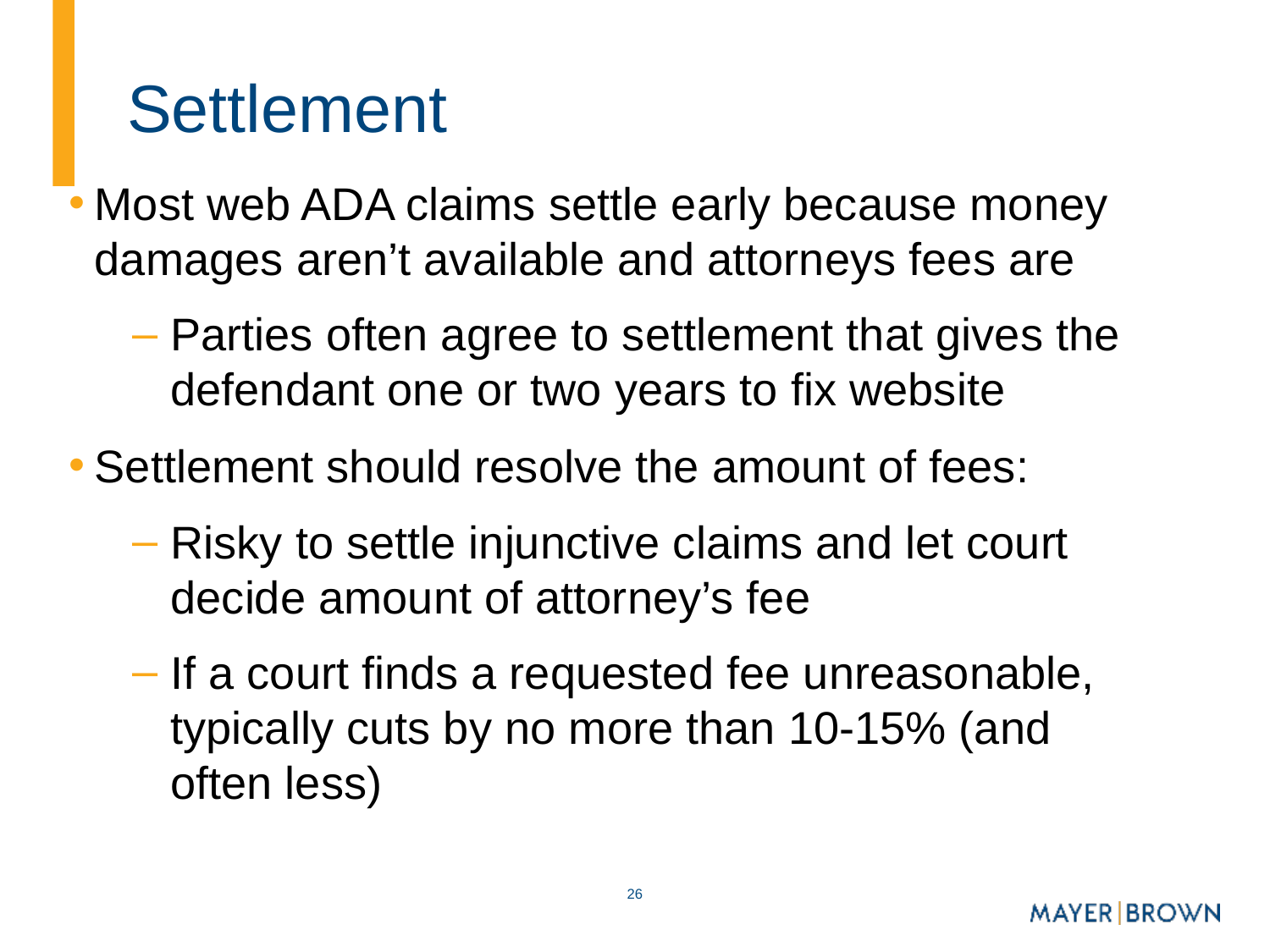

# Settlement
Most web ADA claims settle early because money damages aren’t available and attorneys fees are
Parties often agree to settlement that gives the defendant one or two years to fix website
Settlement should resolve the amount of fees:
Risky to settle injunctive claims and let court decide amount of attorney’s fee
If a court finds a requested fee unreasonable, typically cuts by no more than 10-15% (and often less)